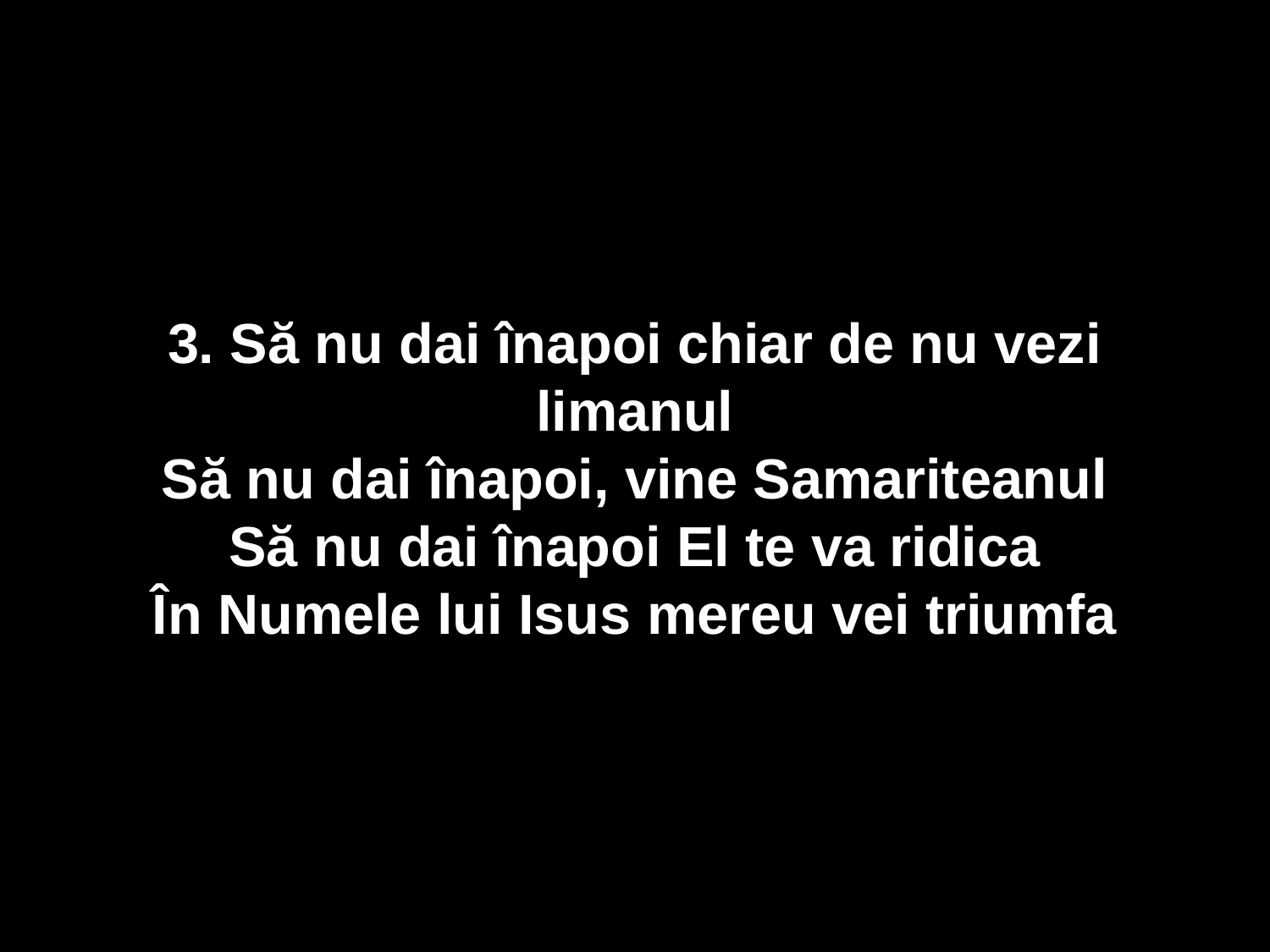

3. Să nu dai înapoi chiar de nu vezi limanul
Să nu dai înapoi, vine Samariteanul
Să nu dai înapoi El te va ridica
În Numele lui Isus mereu vei triumfa